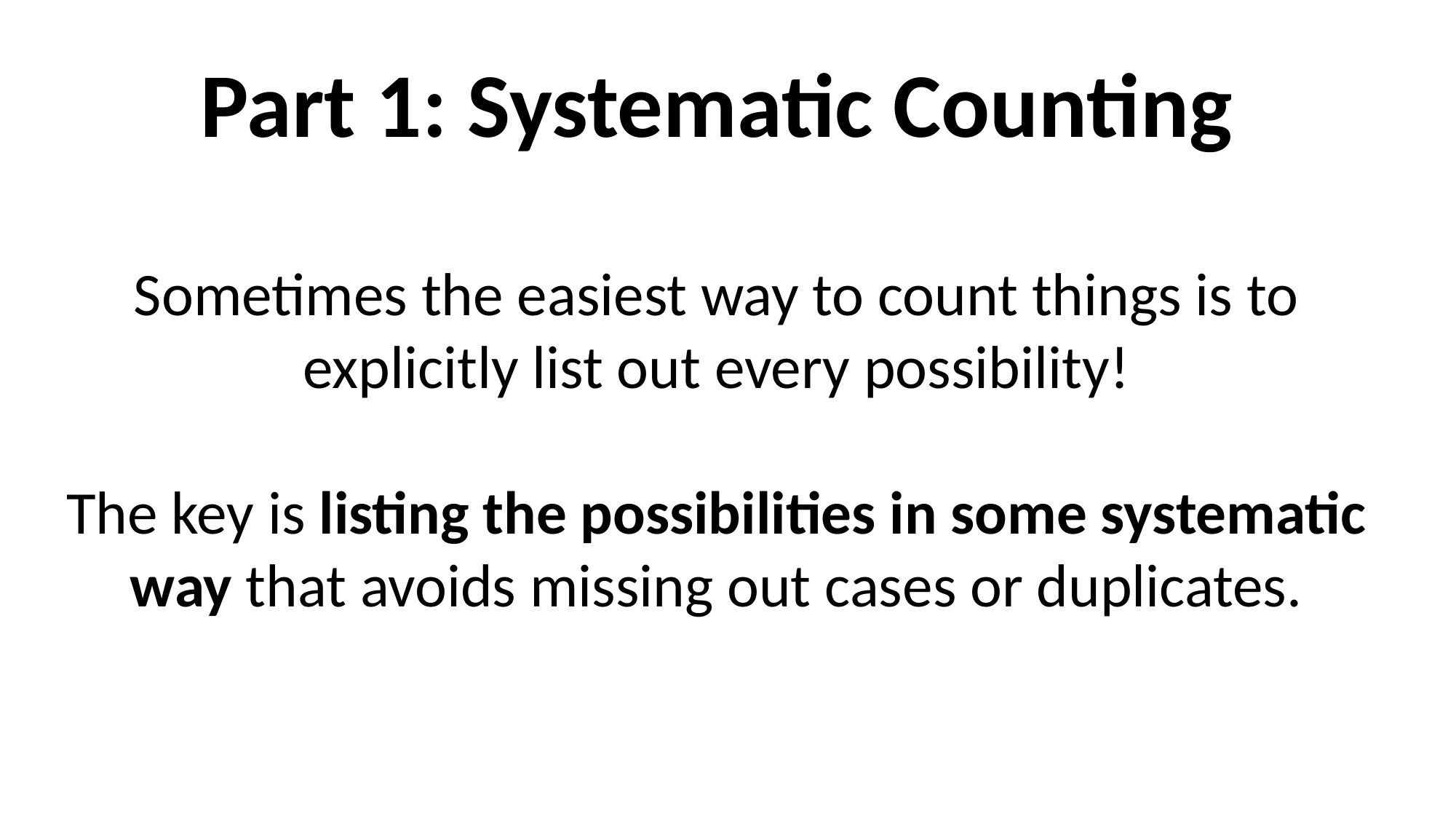

Part 1: Systematic Counting
Sometimes the easiest way to count things is to explicitly list out every possibility!

The key is listing the possibilities in some systematic way that avoids missing out cases or duplicates.